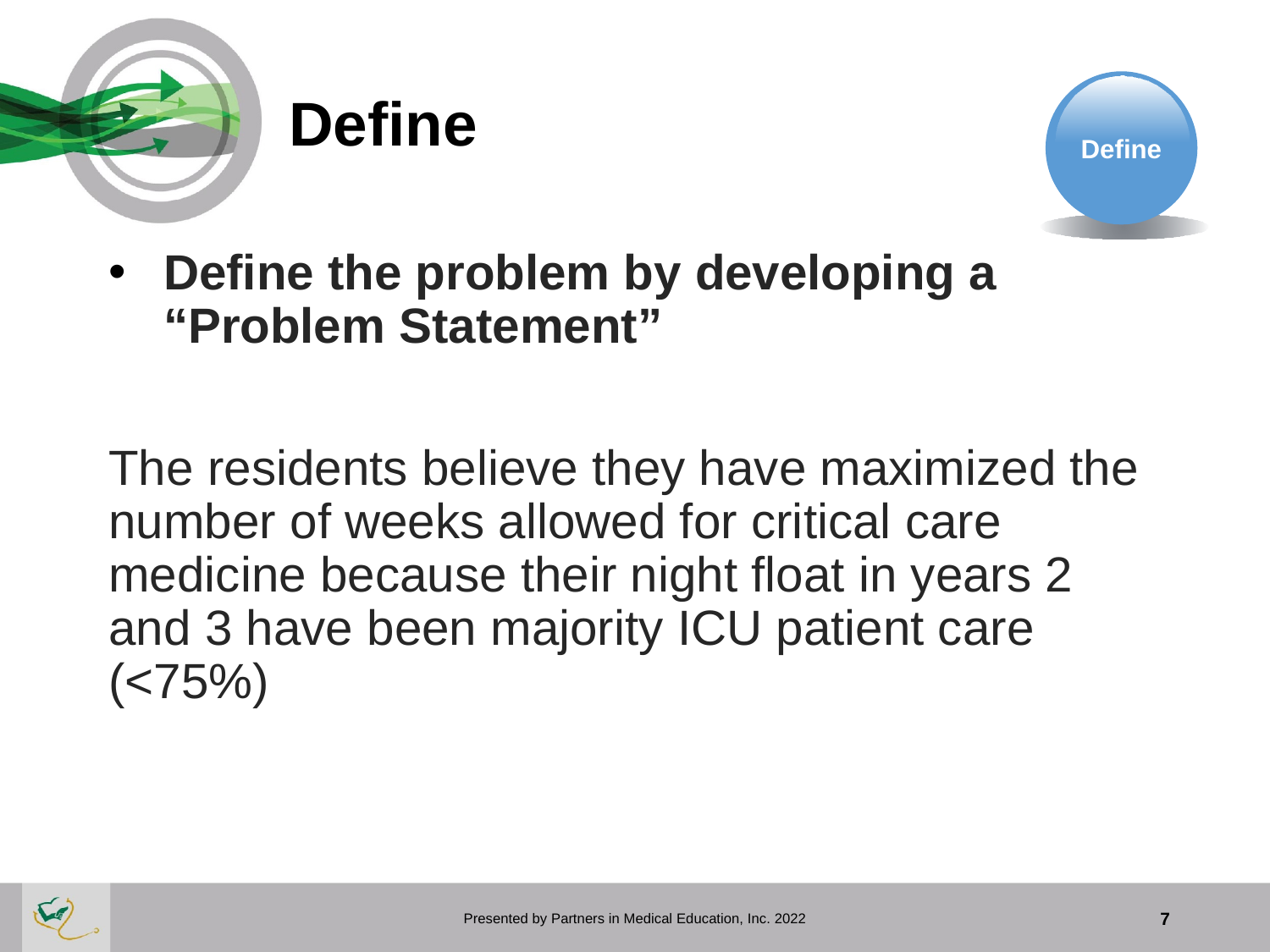

# Define

Define
Define the problem by developing a “Problem Statement”

The residents believe they have maximized the number of weeks allowed for critical care medicine because their night float in years 2 and 3 have been majority ICU patient care (<75%)
Presented by Partners in Medical Education, Inc. 2022
7